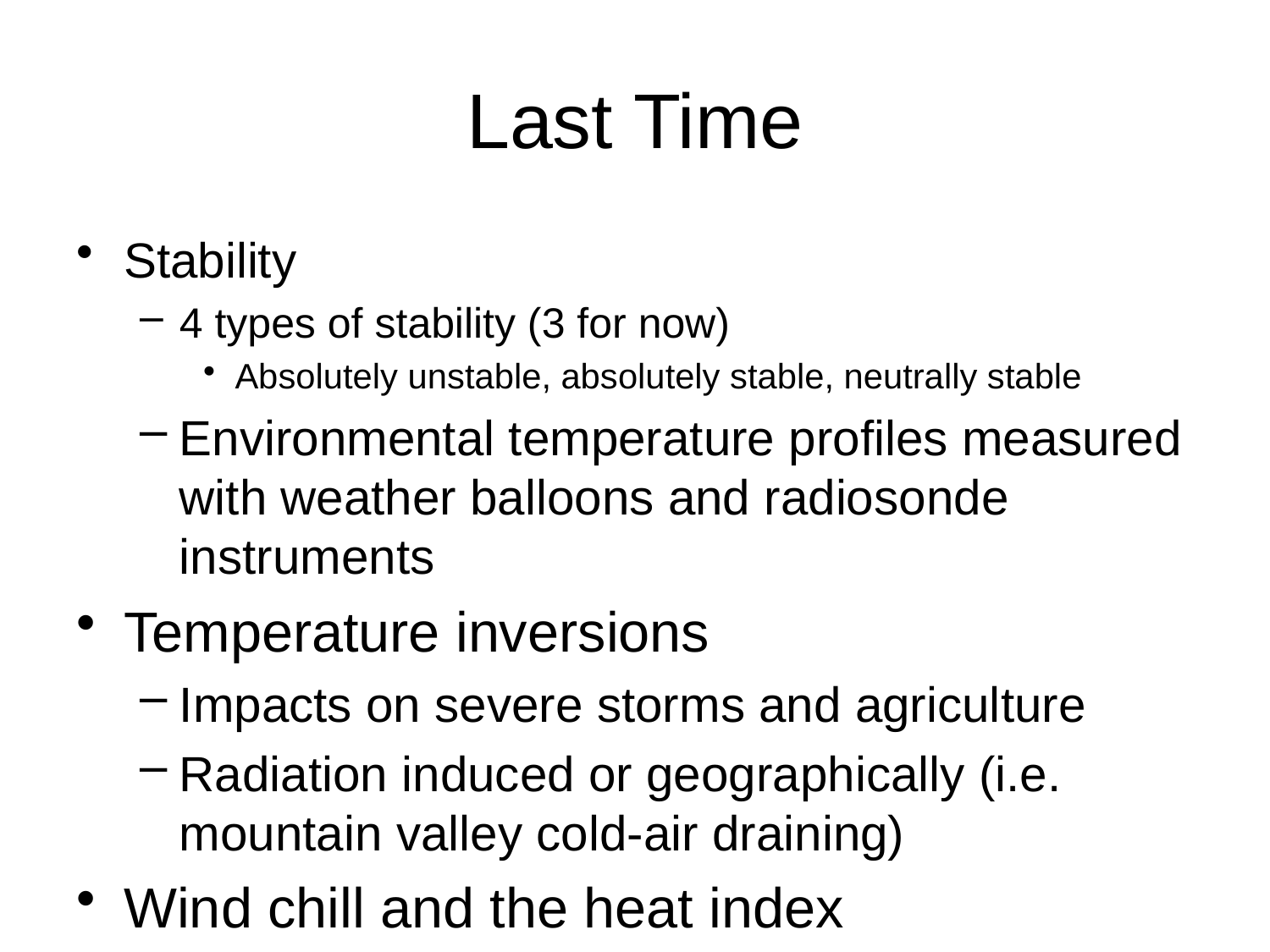

# Last Time
Stability
4 types of stability (3 for now)
Absolutely unstable, absolutely stable, neutrally stable
Environmental temperature profiles measured with weather balloons and radiosonde instruments
Temperature inversions
Impacts on severe storms and agriculture
Radiation induced or geographically (i.e. mountain valley cold-air draining)
Wind chill and the heat index